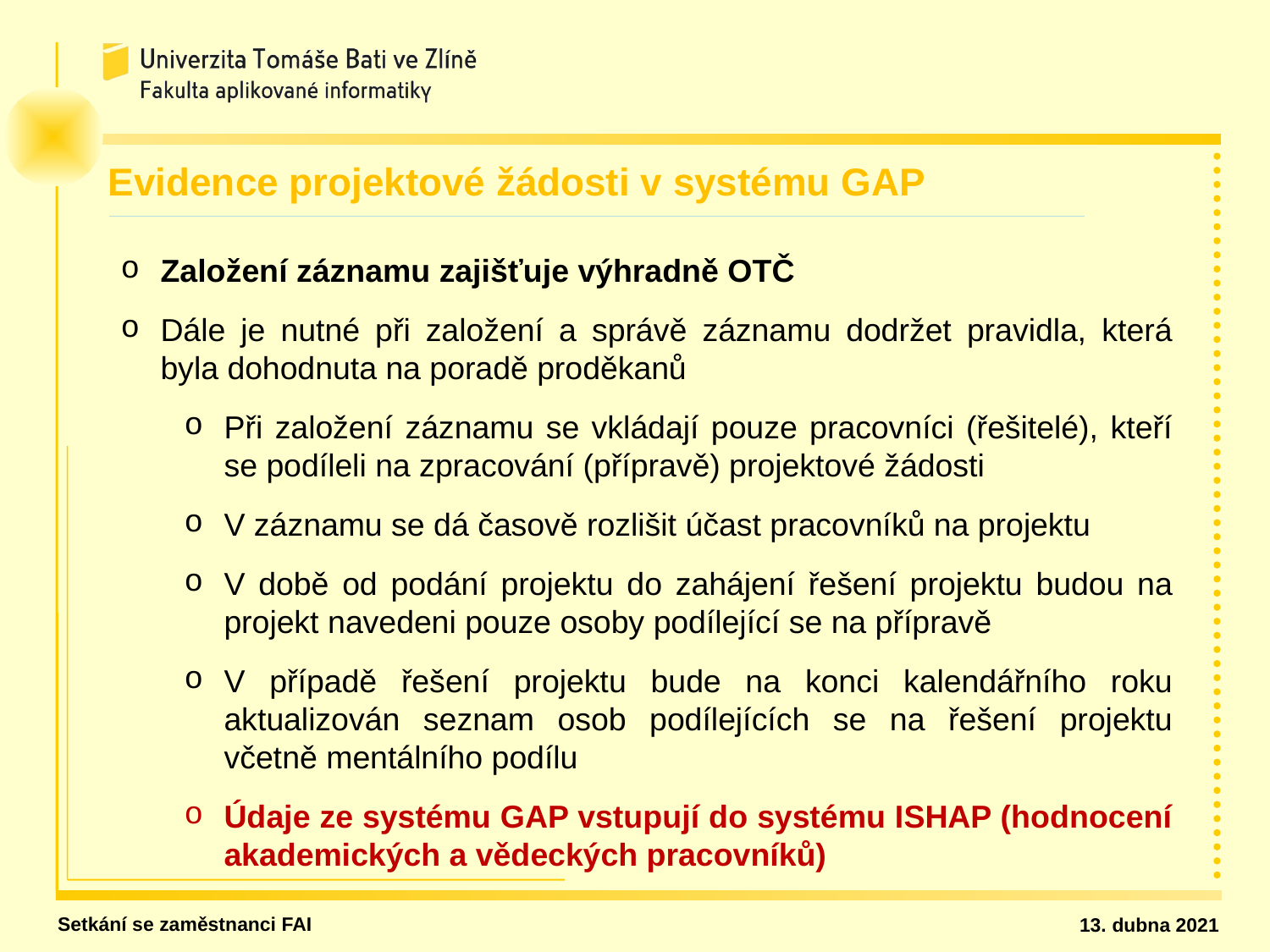

Evidence projektové žádosti v systému GAP

Založení záznamu zajišťuje výhradně OTČ
Dále je nutné při založení a správě záznamu dodržet pravidla, která byla dohodnuta na poradě proděkanů
Při založení záznamu se vkládají pouze pracovníci (řešitelé), kteří se podíleli na zpracování (přípravě) projektové žádosti
V záznamu se dá časově rozlišit účast pracovníků na projektu
V době od podání projektu do zahájení řešení projektu budou na projekt navedeni pouze osoby podílející se na přípravě
V případě řešení projektu bude na konci kalendářního roku aktualizován seznam osob podílejících se na řešení projektu včetně mentálního podílu
Údaje ze systému GAP vstupují do systému ISHAP (hodnocení akademických a vědeckých pracovníků)
Setkání se zaměstnanci FAI
13. dubna 2021